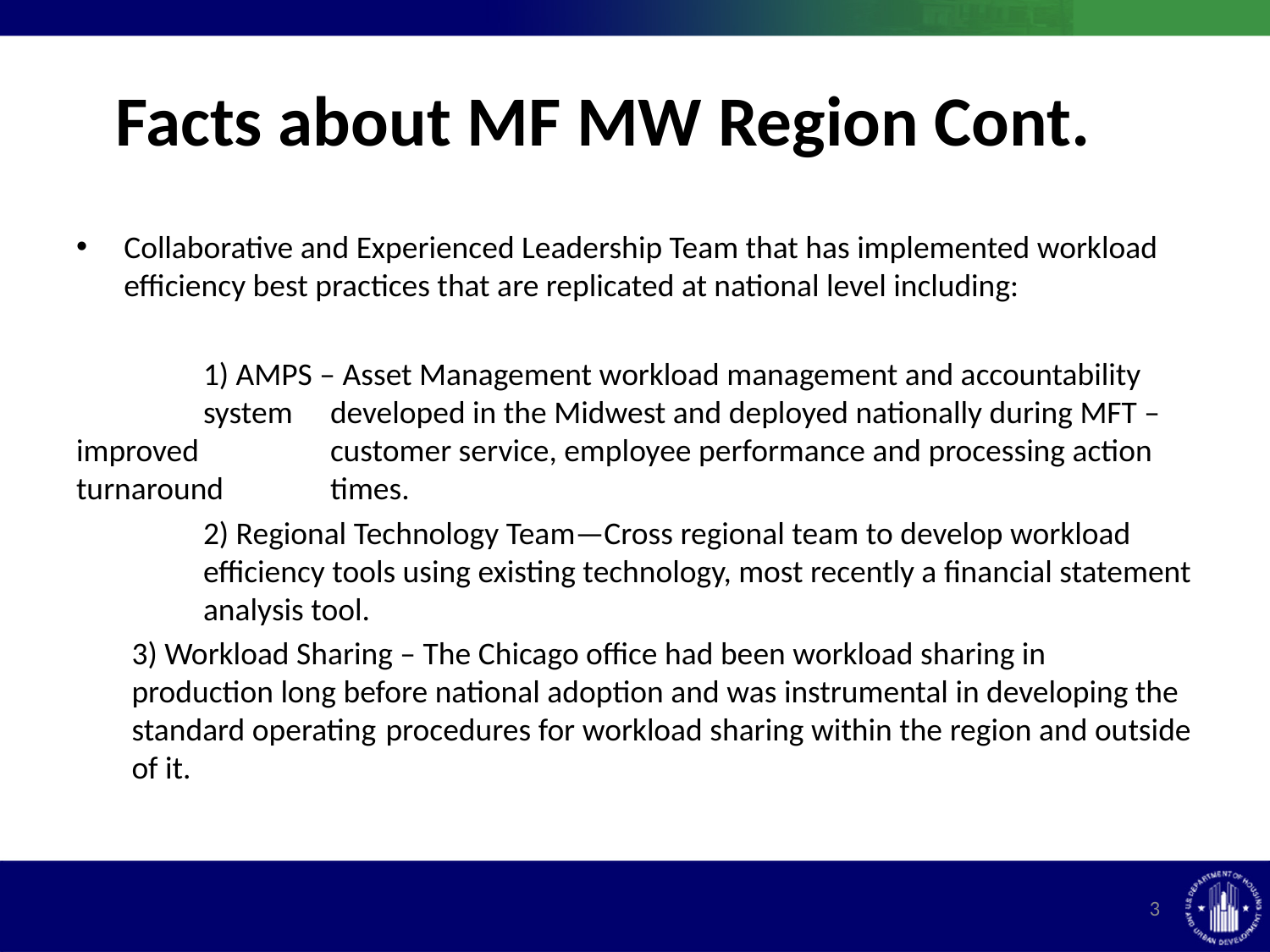

# Facts about MF MW Region Cont.
Collaborative and Experienced Leadership Team that has implemented workload efficiency best practices that are replicated at national level including:

	1) AMPS – Asset Management workload management and accountability 	system 	developed in the Midwest and deployed nationally during MFT – improved 	customer service, employee performance and processing action turnaround 	times.
	2) Regional Technology Team—Cross regional team to develop workload 	efficiency tools using existing technology, most recently a financial statement 	analysis tool.
3) Workload Sharing – The Chicago office had been workload sharing in production long before national adoption and was instrumental in developing the standard operating 	procedures for workload sharing within the region and outside of it.
3